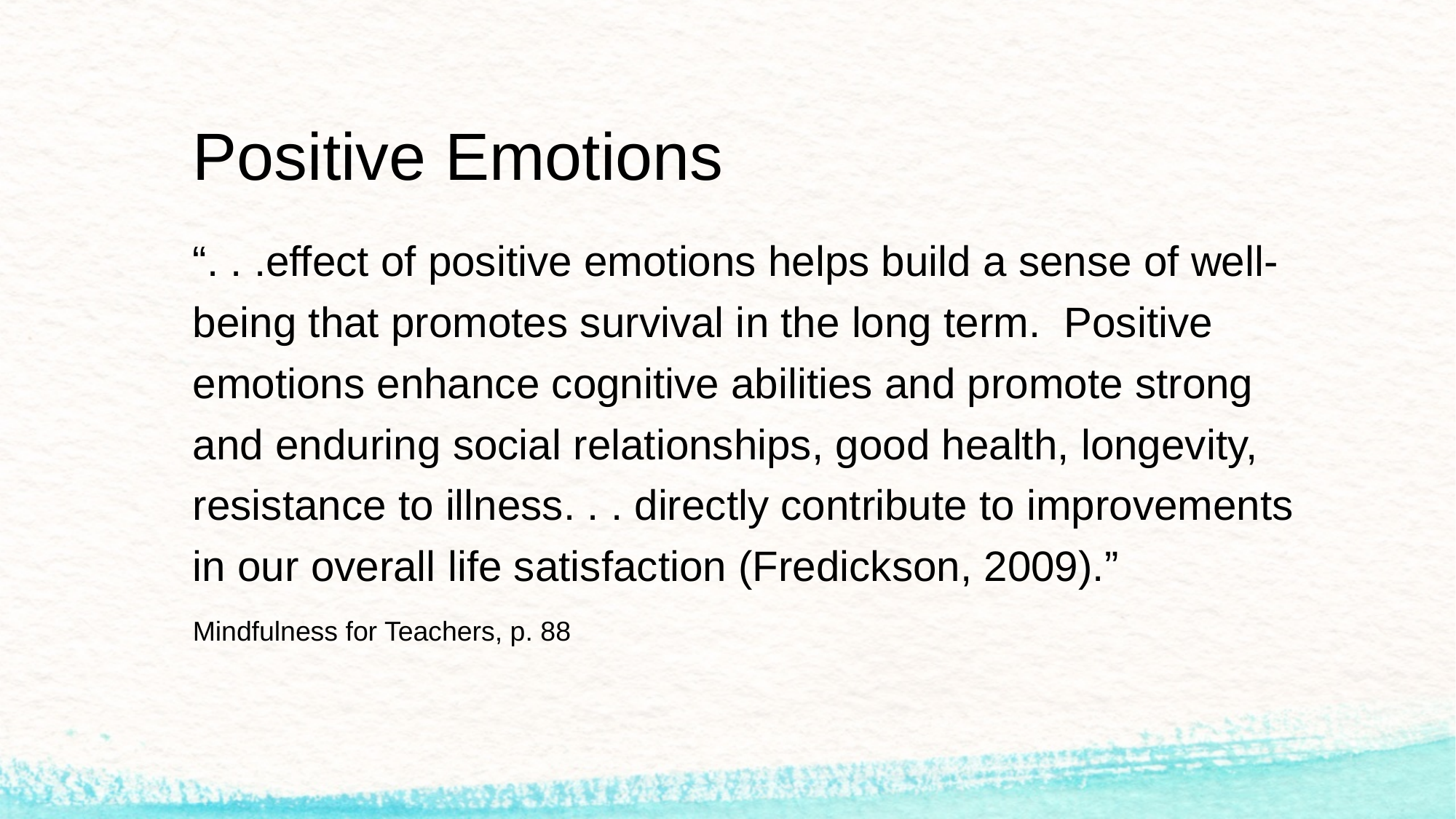

# Positive Emotions
“. . .effect of positive emotions helps build a sense of well-being that promotes survival in the long term.  Positive emotions enhance cognitive abilities and promote strong and enduring social relationships, good health, longevity, resistance to illness. . . directly contribute to improvements in our overall life satisfaction (Fredickson, 2009).”
Mindfulness for Teachers, p. 88